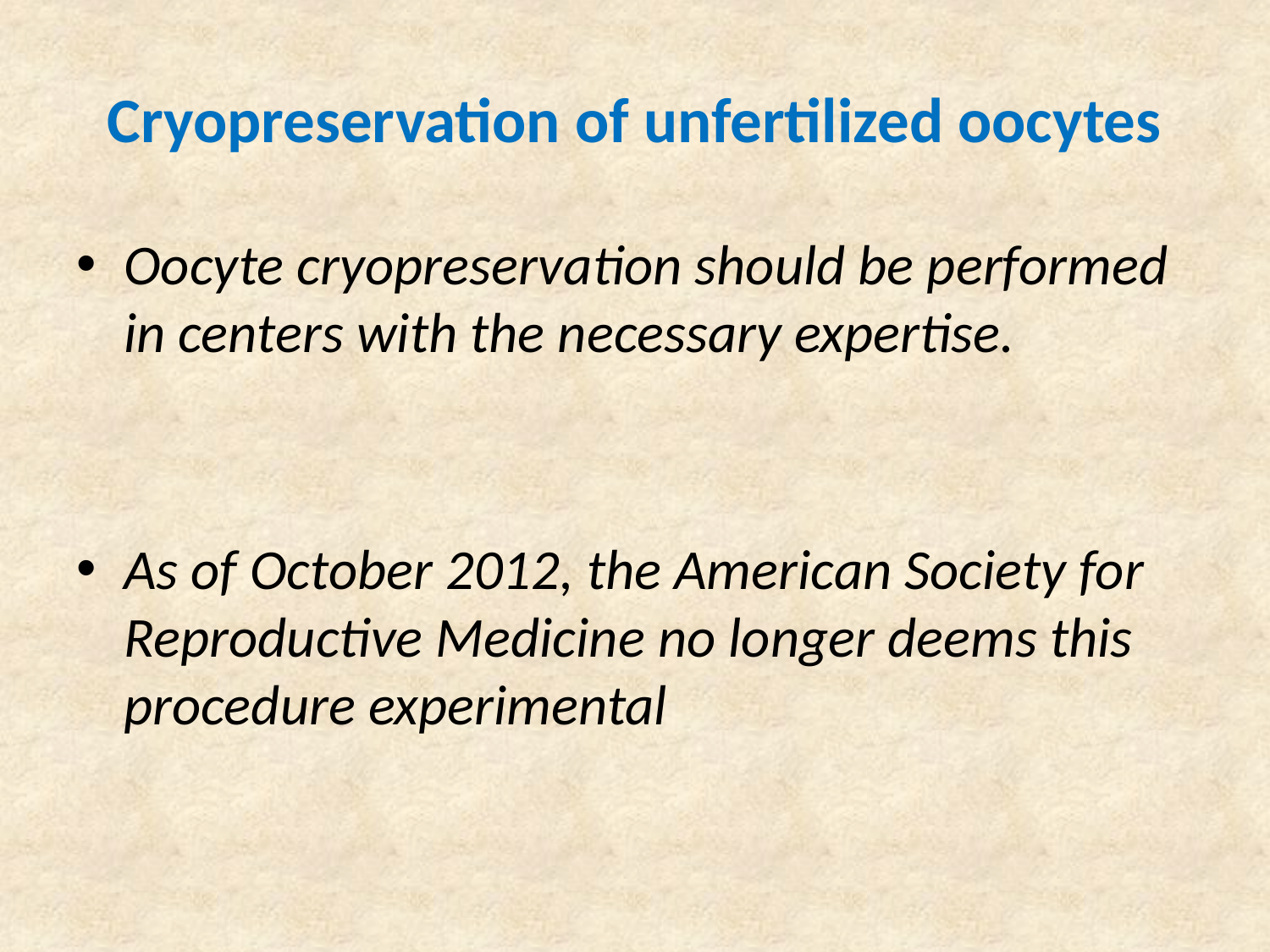

# Cryopreservation of unfertilized oocytes
Oocyte cryopreservation should be performed in centers with the necessary expertise.

As of October 2012, the American Society for Reproductive Medicine no longer deems this procedure experimental